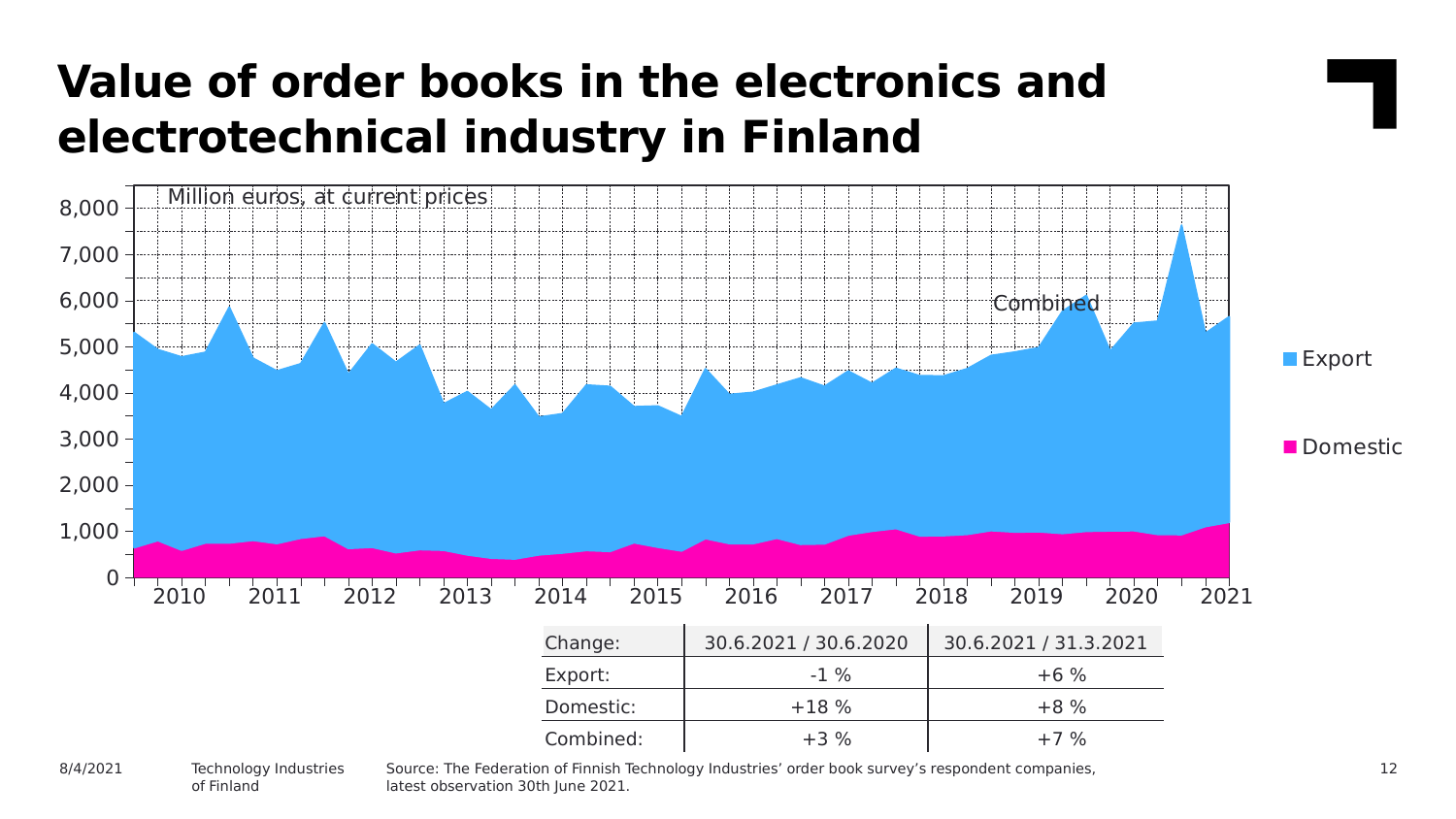

Value of order books in the electronics and electrotechnical industry in Finland

### Chart

| Category | Domestic | Export |
|---|---|---|
|  | 647.8 | 4660.5 |
| 2010,I | 803.9 | 4131.1 |
|  | 596.1 | 4181.9 |
|  | 752.9 | 4125.8 |
|  | 750.8 | 5104.9 |
| 2011,I | 808.5 | 3942.0 |
|  | 739.4 | 3736.2 |
|  | 854.4 | 3775.4 |
|  | 914.3 | 4603.0 |
| 2012,I | 633.8 | 3767.1 |
|  | 657.7 | 4401.5 |
|  | 541.1 | 4118.9 |
|  | 608.2 | 4423.7 |
| 2013,I | 595.1 | 3165.2 |
|  | 493.8 | 3533.9 |
|  | 424.3 | 3205.3 |
|  | 405.6 | 3764.3 |
| 2014,I | 493.6 | 2979.8 |
|  | 534.5 | 3012.6 |
|  | 588.3 | 3581.3 |
|  | 568.4 | 3571.0 |
| 2015,I | 756.9 | 2941.8 |
|  | 659.0 | 3055.6 |
|  | 578.4 | 2905.0 |
|  | 846.7 | 3674.5 |
| 2016,I | 739.1 | 3225.1 |
|  | 736.2 | 3275.1 |
|  | 854.0 | 3315.0 |
|  | 722.3 | 3599.8 |
| 2017,I | 732.1 | 3409.0 |
|  | 925.0 | 3547.4 |
|  | 1005.7 | 3199.4 |
|  | 1065.5 | 3464.3 |
| 2018,I | 905.1 | 3466.4 |
|  | 909.8 | 3455.7 |
|  | 937.9 | 3586.3 |
|  | 1019.2 | 3789.3 |
| 2019,I | 988.7 | 3894.6 |
|  | 994.1 | 3983.4 |
|  | 957.6 | 4810.8 |
|  | 1004.2 | 5105.2 |
| 2020,I | 1013.5 | 3890.7 |
|  | 1018.3 | 4488.6 |
|  | 935.7 | 4617.0 |
|  | 932.2 | 6699.8 |
| 2021,I | 1107.9 | 4182.0 |
Million euros, at current prices
Combined
| 2010 | 2011 | 2012 | 2013 | 2014 | 2015 | 2016 | 2017 | 2018 | 2019 | 2020 | 2021 |
| --- | --- | --- | --- | --- | --- | --- | --- | --- | --- | --- | --- |
| Change: | 30.6.2021 / 30.6.2020 | 30.6.2021 / 31.3.2021 |
| --- | --- | --- |
| Export: | -1 % | +6 % |
| Domestic: | +18 % | +8 % |
| Combined: | +3 % | +7 % |
Source: The Federation of Finnish Technology Industries’ order book survey’s respondent companies, latest observation 30th June 2021.

8/4/2021
Technology Industries
of Finland
12